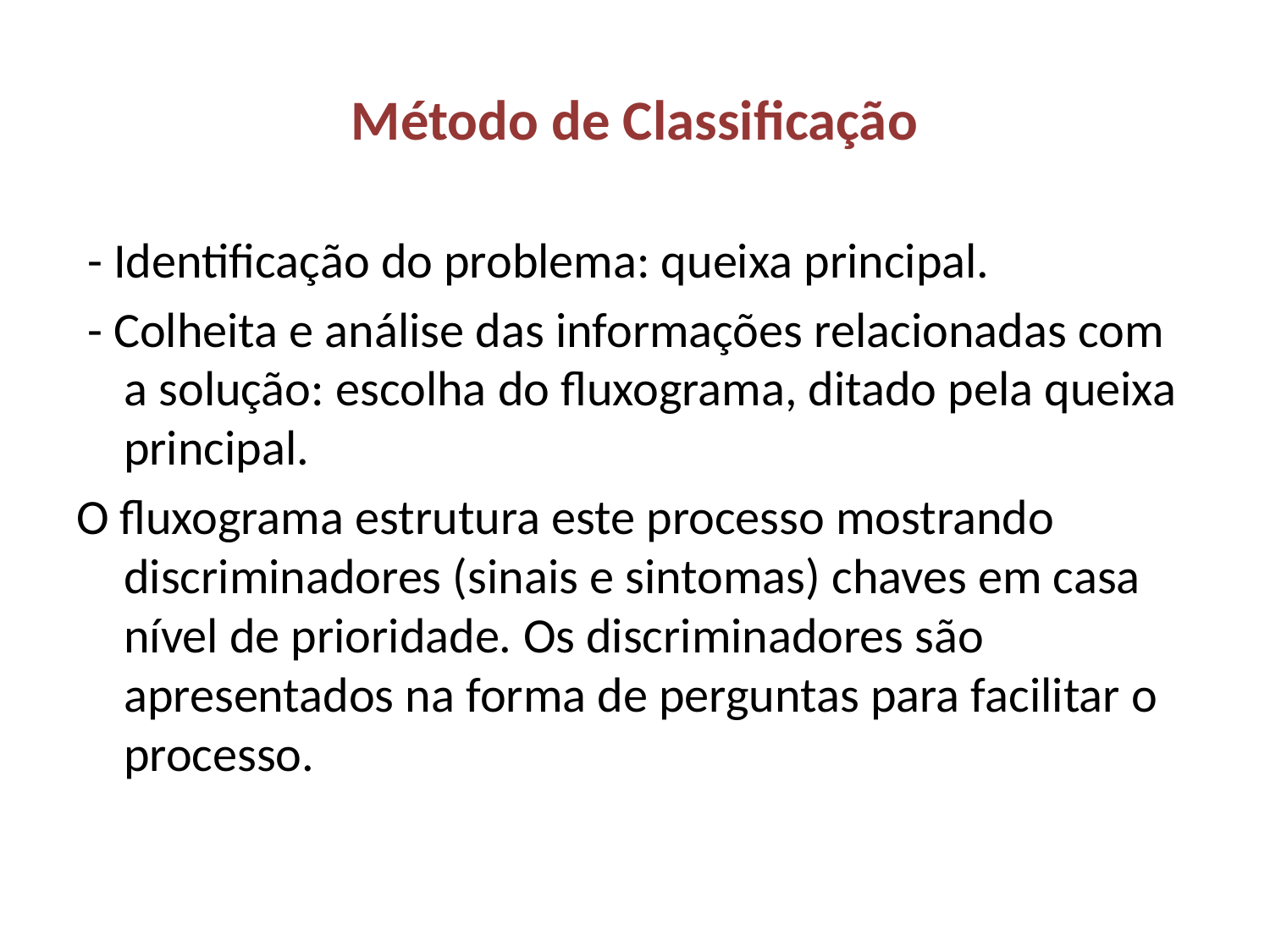

# Método de Classificação
 - Identificação do problema: queixa principal.
 - Colheita e análise das informações relacionadas com a solução: escolha do fluxograma, ditado pela queixa principal.
O fluxograma estrutura este processo mostrando discriminadores (sinais e sintomas) chaves em casa nível de prioridade. Os discriminadores são apresentados na forma de perguntas para facilitar o processo.